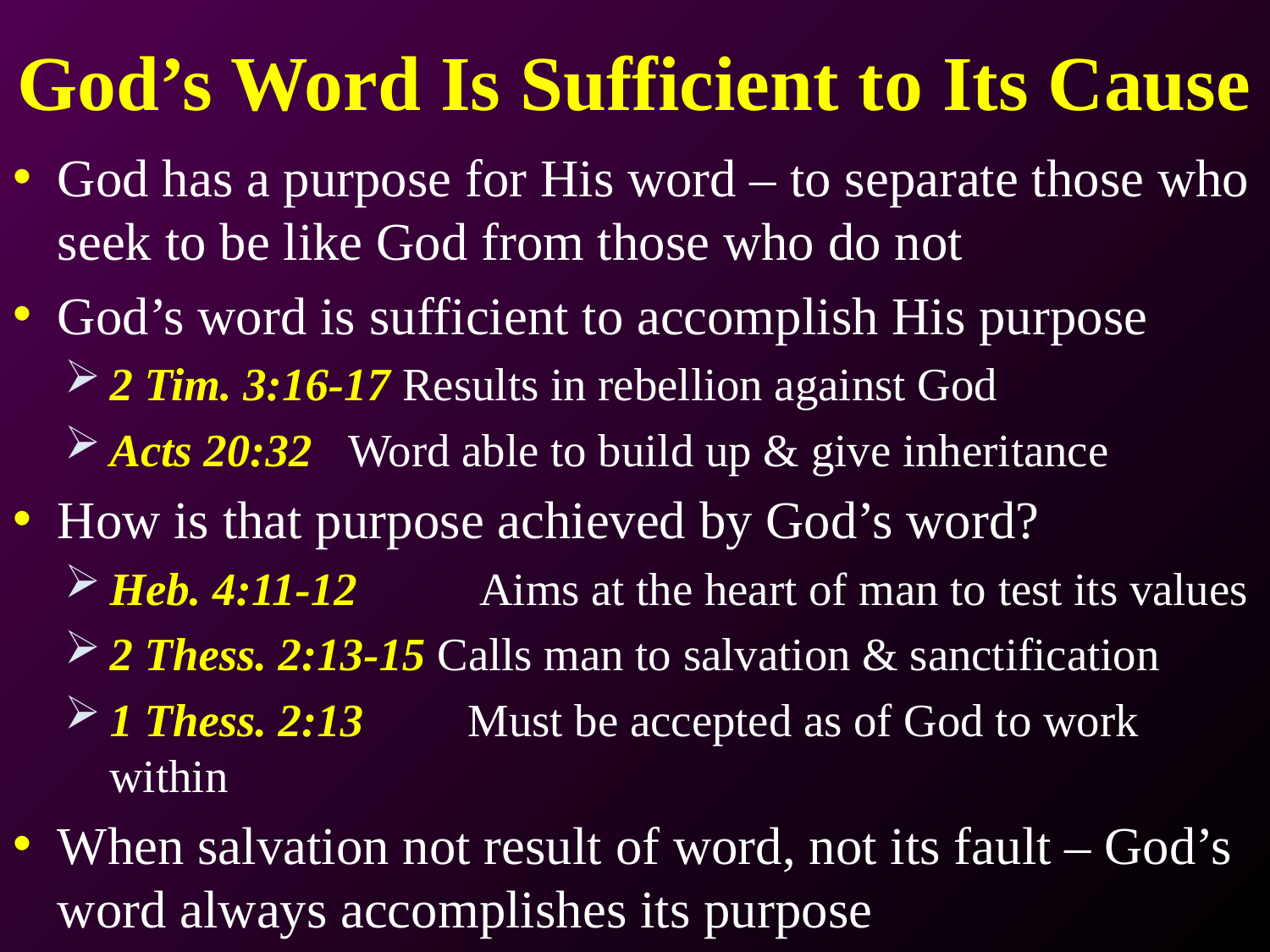

# God’s Word Is Sufficient to Its Cause
God has a purpose for His word – to separate those who seek to be like God from those who do not
God’s word is sufficient to accomplish His purpose
2 Tim. 3:16-17 Results in rebellion against God
Acts 20:32	Word able to build up & give inheritance
How is that purpose achieved by God’s word?
Heb. 4:11-12	 Aims at the heart of man to test its values
2 Thess. 2:13-15 Calls man to salvation & sanctification
1 Thess. 2:13	Must be accepted as of God to work within
When salvation not result of word, not its fault – God’s word always accomplishes its purpose